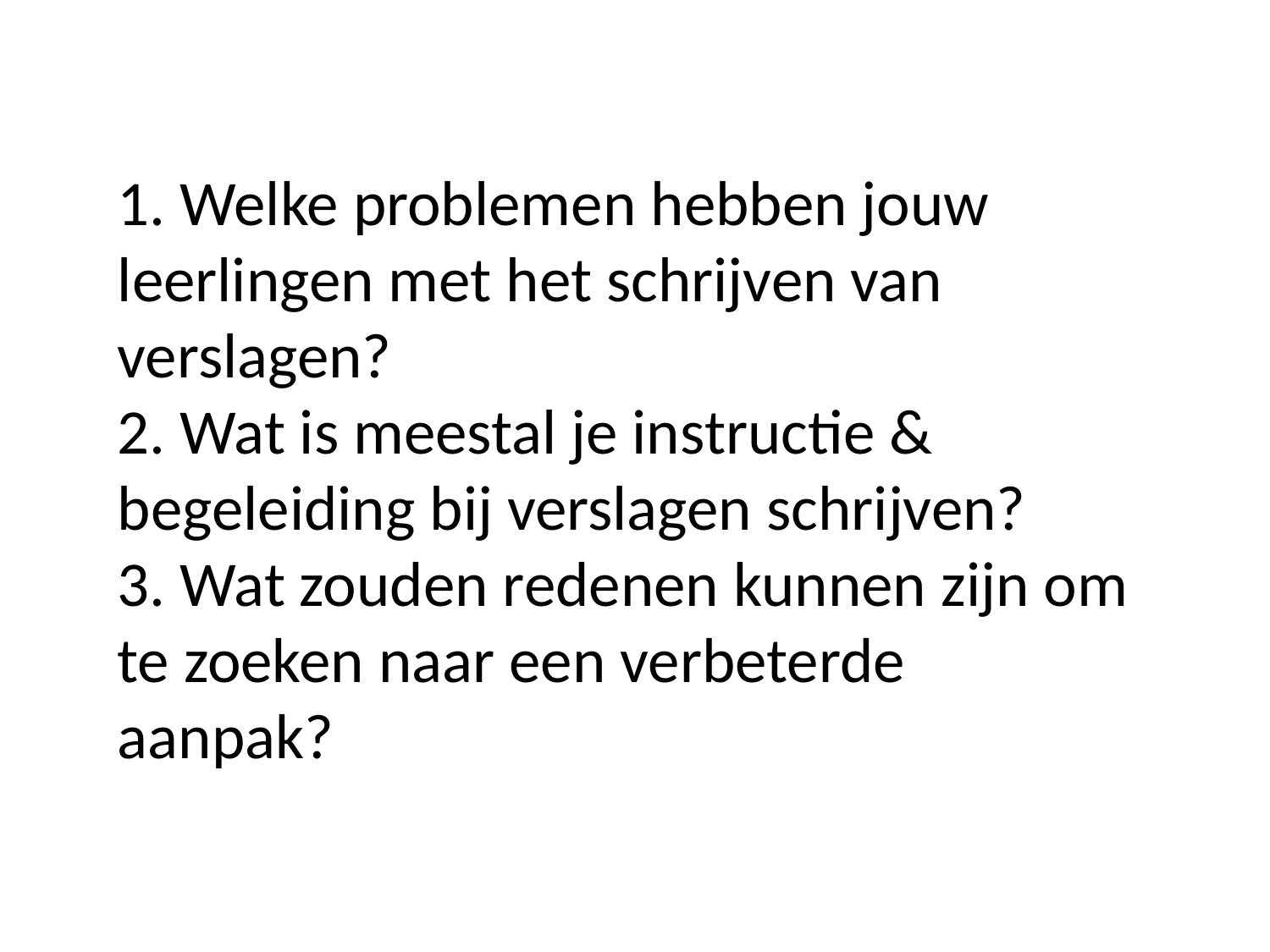

1. Welke problemen hebben jouw leerlingen met het schrijven van verslagen?
2. Wat is meestal je instructie & begeleiding bij verslagen schrijven?
3. Wat zouden redenen kunnen zijn om te zoeken naar een verbeterde aanpak?